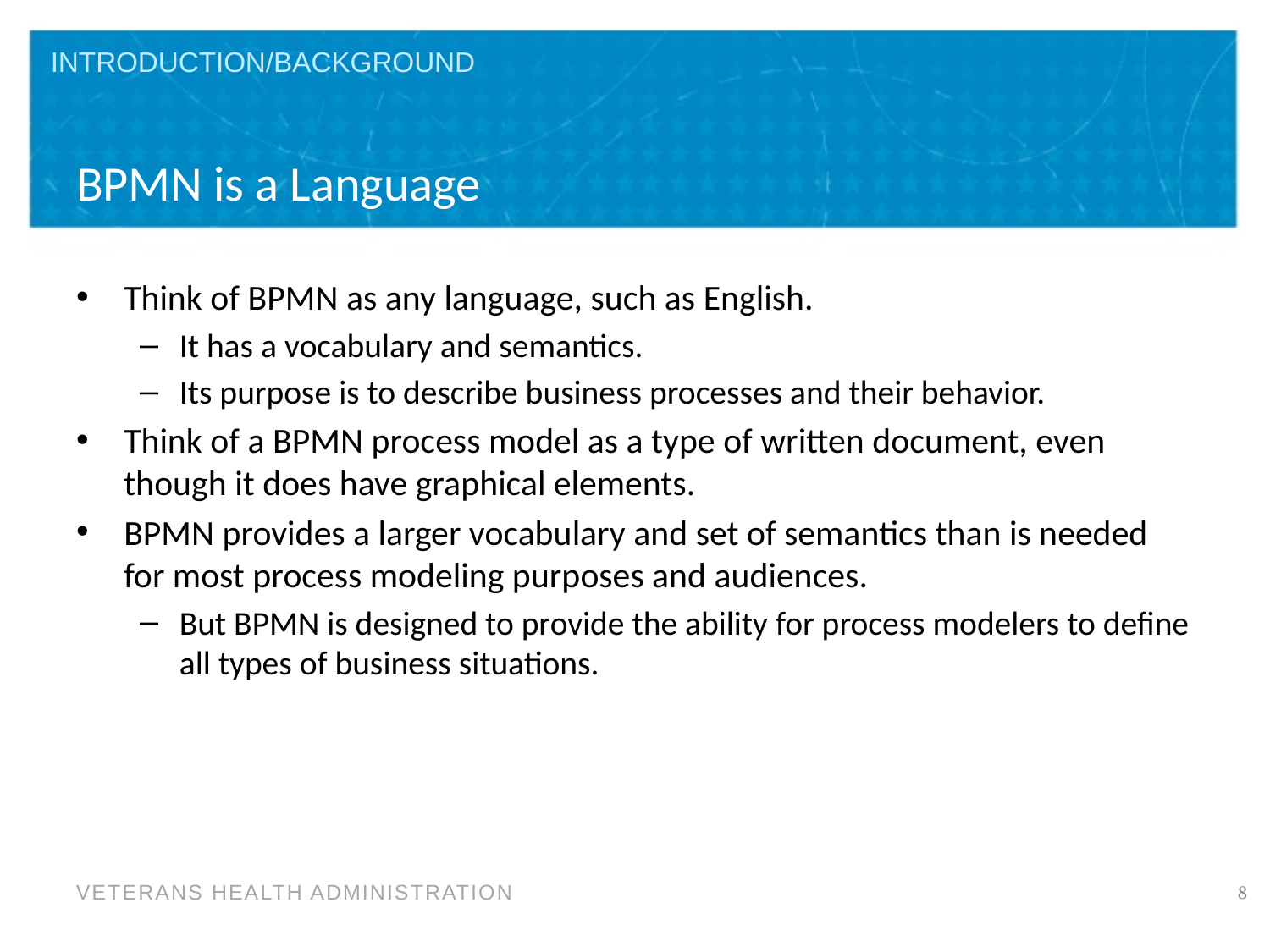

Introduction/Background
# BPMN is a Language
Think of BPMN as any language, such as English.
It has a vocabulary and semantics.
Its purpose is to describe business processes and their behavior.
Think of a BPMN process model as a type of written document, even though it does have graphical elements.
BPMN provides a larger vocabulary and set of semantics than is needed for most process modeling purposes and audiences.
But BPMN is designed to provide the ability for process modelers to define all types of business situations.
8